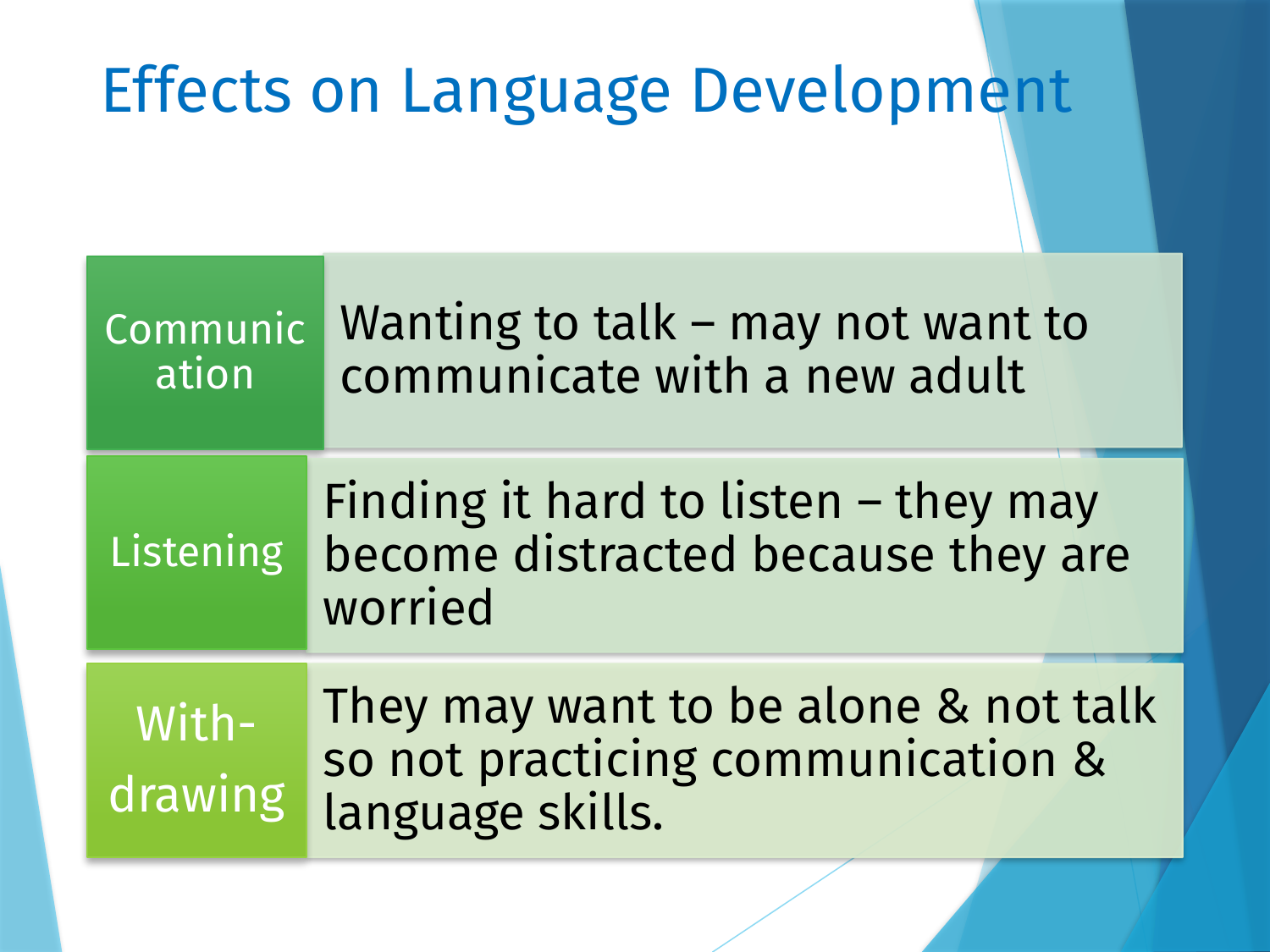

# Effects on Language Development
Wanting to talk – may not want to communicate with a new adult
Communication
Finding it hard to listen – they may become distracted because they are worried
Listening
They may want to be alone & not talk so not practicing communication & language skills.
With-
drawing